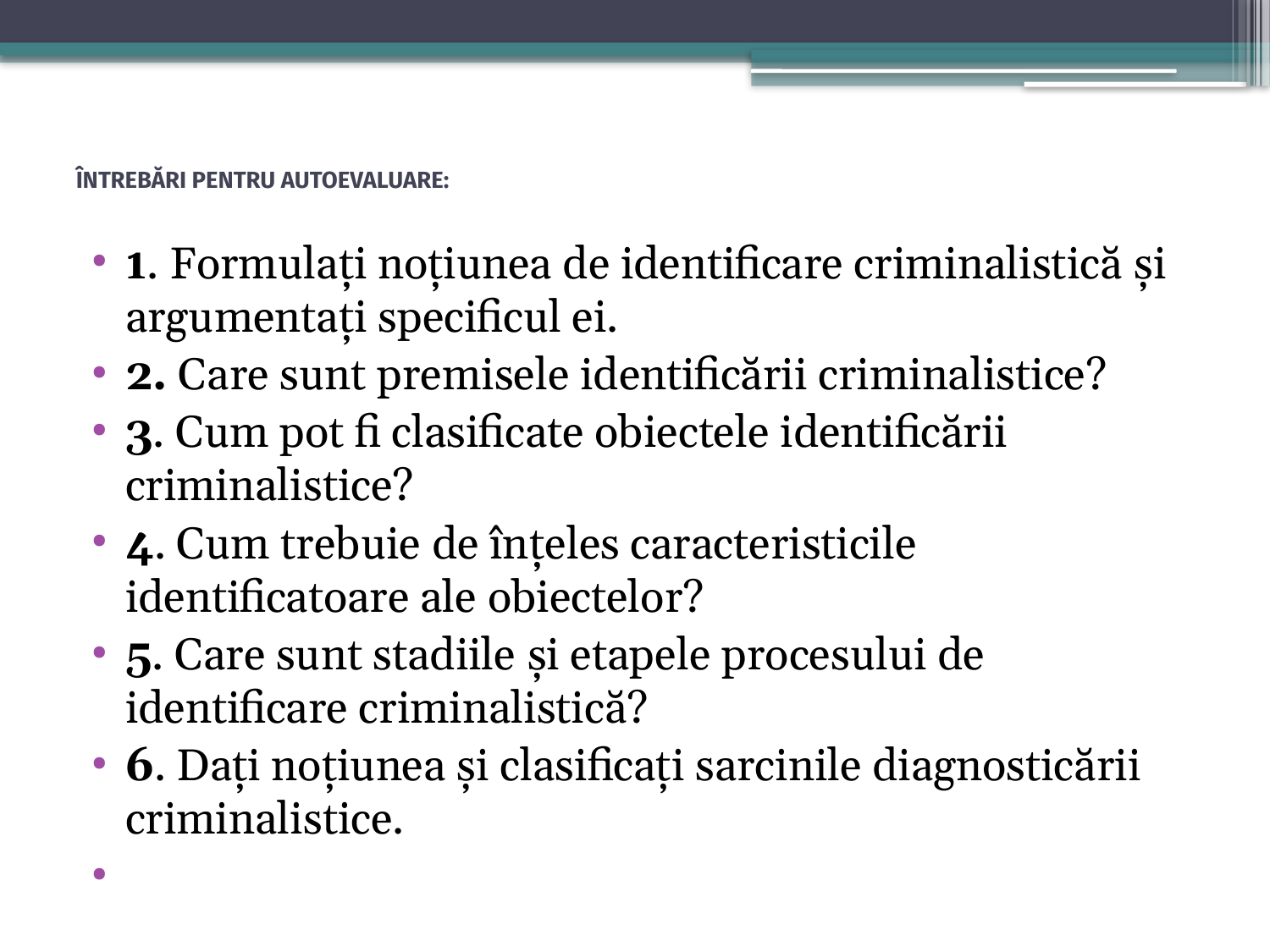

# Întrebări pentru autoevaluare:
1. Formulați noțiunea de identificare criminalistică și argumentați specificul ei.
2. Care sunt premisele identificării criminalistice?
3. Cum pot fi clasificate obiectele identificării criminalistice?
4. Cum trebuie de înțeles caracteristicile identificatoare ale obiectelor?
5. Care sunt stadiile și etapele procesului de identificare criminalistică?
6. Dați noțiunea și clasificați sarcinile diagnosticării criminalistice.